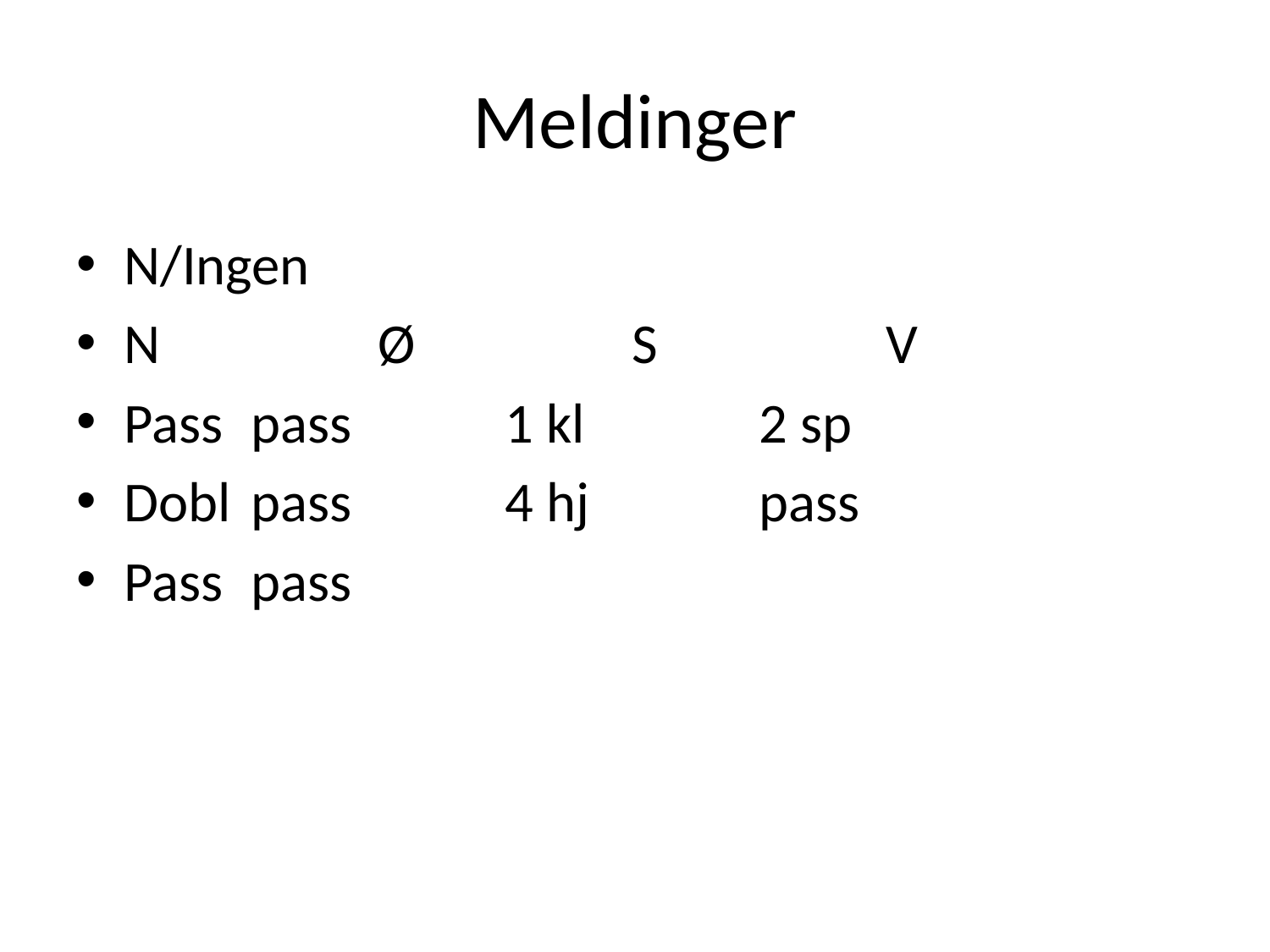

# Meldinger
N/Ingen
N		Ø		S		V
Pass	pass		1 kl		2 sp
Dobl	pass		4 hj		pass
Pass	pass